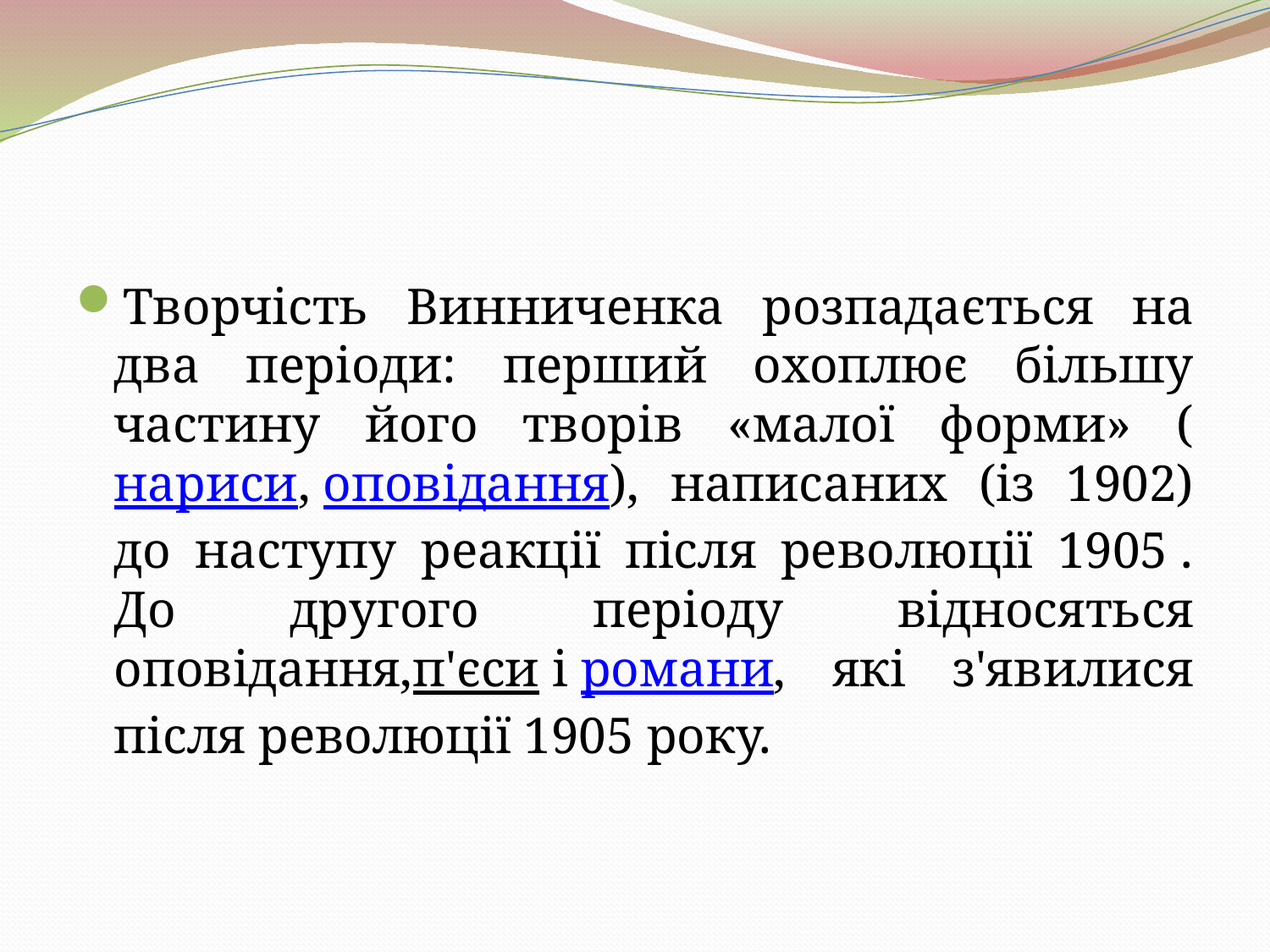

#
Творчість Винниченка розпадається на два періоди: перший охоплює більшу частину його творів «малої форми» (нариси, оповідання), написаних (із 1902) до наступу реакції після революції 1905 . До другого періоду відносяться оповідання,п'єси і романи, які з'явилися після революції 1905 року.